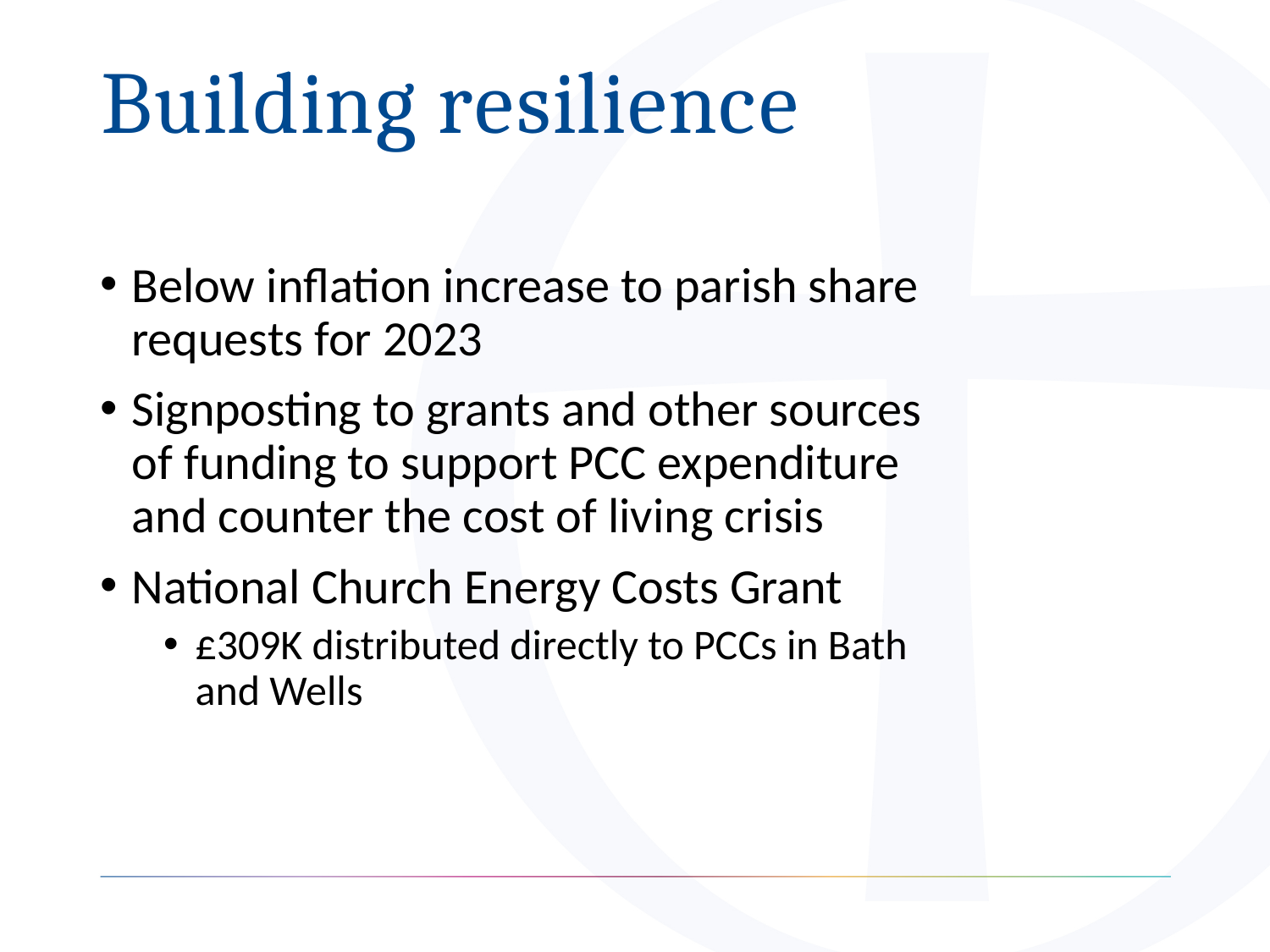

# Building resilience
Below inflation increase to parish share requests for 2023
Signposting to grants and other sources of funding to support PCC expenditure and counter the cost of living crisis
National Church Energy Costs Grant
£309K distributed directly to PCCs in Bath and Wells